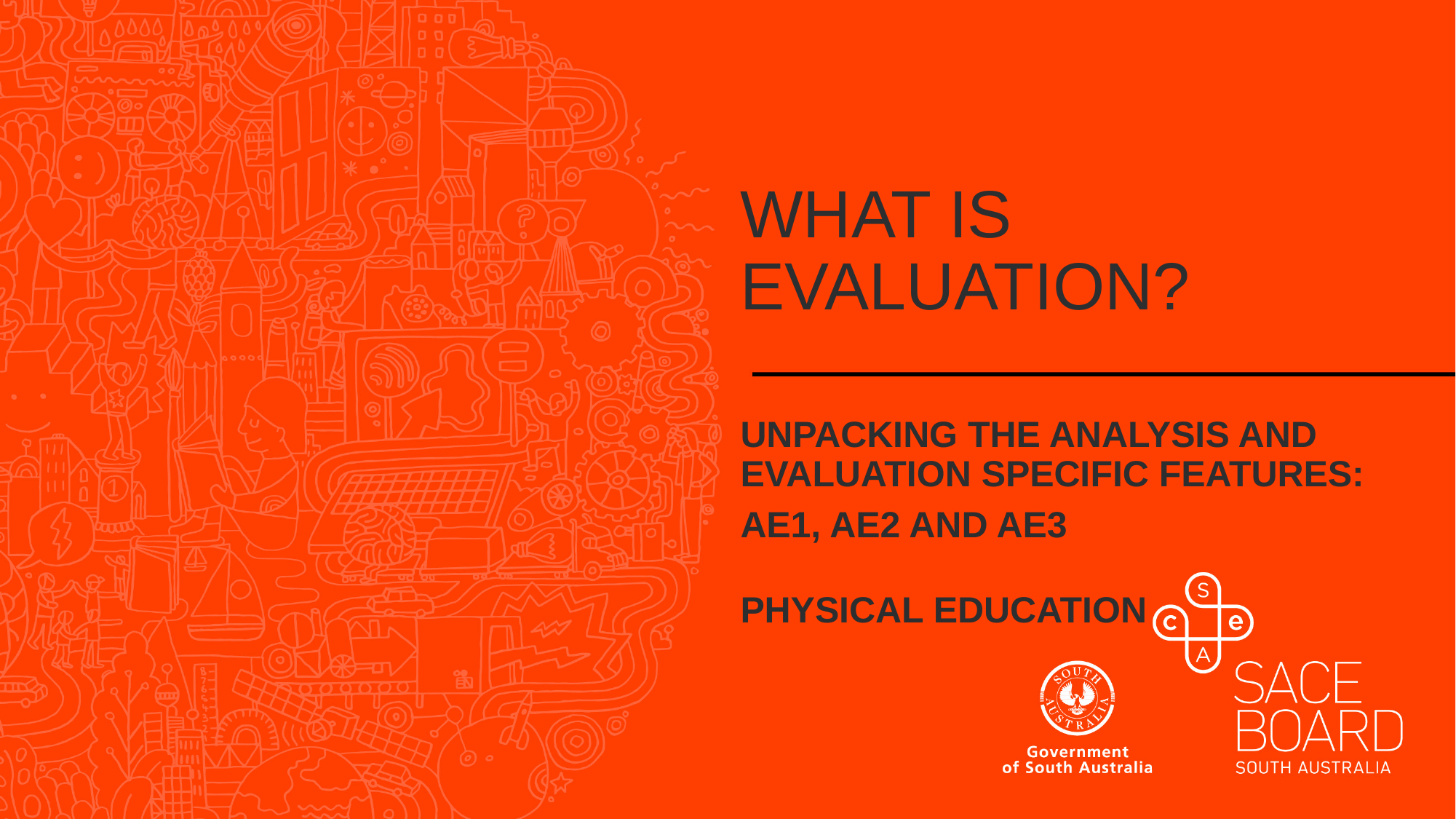

# WHAT IS EVALUATION?
Unpacking the Analysis and Evaluation specific features:
AE1, AE2 and AE3

PHYSICAL EDUCATION